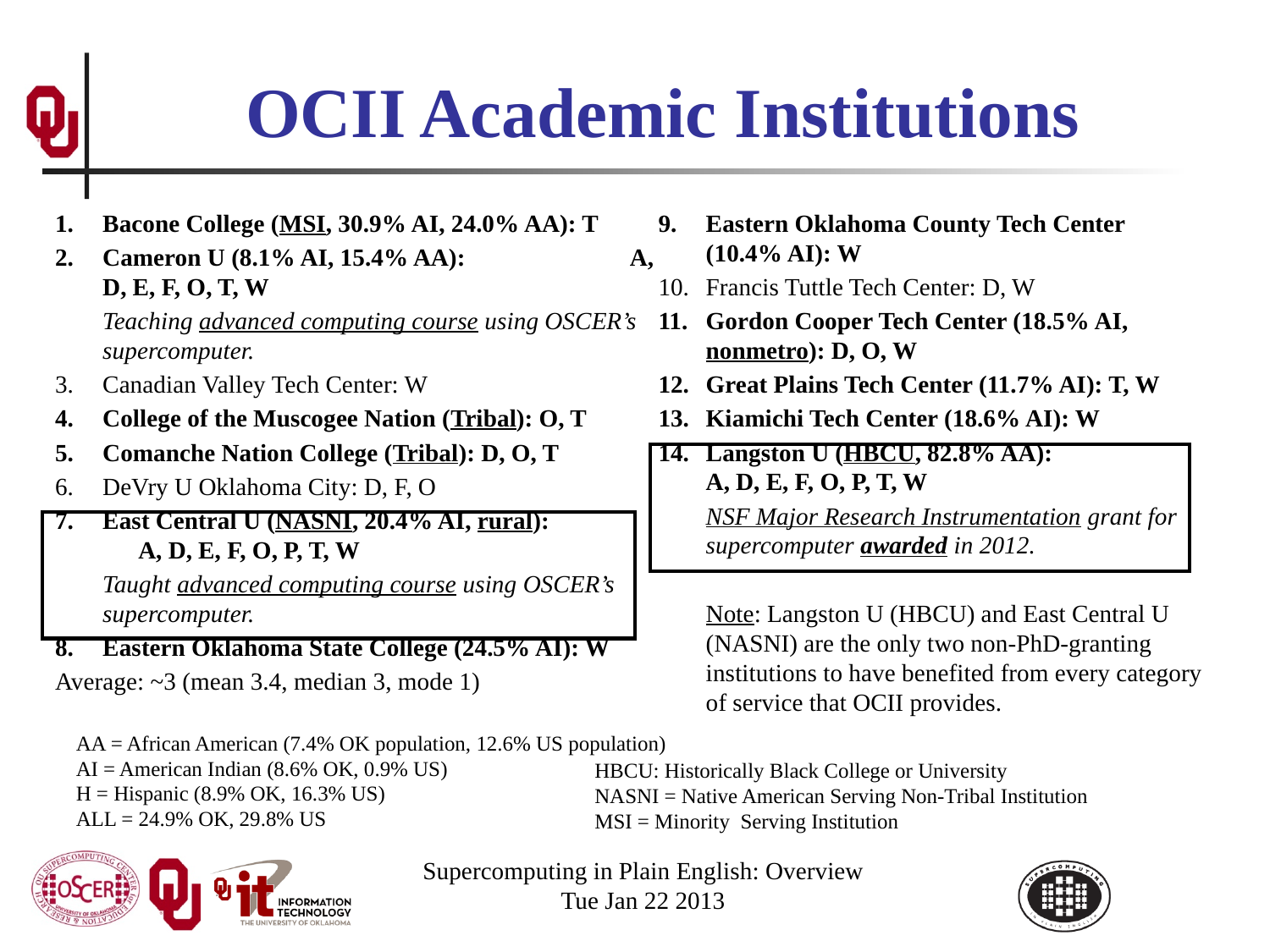

# OCII Academic Institutions
Bacone College (MSI, 30.9% AI, 24.0% AA): T
Cameron U (8.1% AI, 15.4% AA):                           A, D, E, F, O, T, W
	Teaching advanced computing course using OSCER’s supercomputer.
Canadian Valley Tech Center: W
College of the Muscogee Nation (Tribal): O, T
Comanche Nation College (Tribal): D, O, T
DeVry U Oklahoma City: D, F, O
East Central U (NASNI, 20.4% AI, rural):                        A, D, E, F, O, P, T, W
	Taught advanced computing course using OSCER’s supercomputer.
Eastern Oklahoma State College (24.5% AI): W
Average: ~3 (mean 3.4, median 3, mode 1)
Eastern Oklahoma County Tech Center   (10.4% AI): W
Francis Tuttle Tech Center: D, W
Gordon Cooper Tech Center (18.5% AI, nonmetro): D, O, W
Great Plains Tech Center (11.7% AI): T, W
Kiamichi Tech Center (18.6% AI): W
Langston U (HBCU, 82.8% AA):                       A, D, E, F, O, P, T, W
	NSF Major Research Instrumentation grant for supercomputer awarded in 2012.

	Note: Langston U (HBCU) and East Central U (NASNI) are the only two non-PhD-granting institutions to have benefited from every category of service that OCII provides.

AA = African American (7.4% OK population, 12.6% US population)
AI = American Indian (8.6% OK, 0.9% US)
H = Hispanic (8.9% OK, 16.3% US)
ALL = 24.9% OK, 29.8% US
HBCU: Historically Black College or University
NASNI = Native American Serving Non-Tribal Institution
MSI = Minority  Serving Institution
Supercomputing in Plain English: Overview
Tue Jan 22 2013